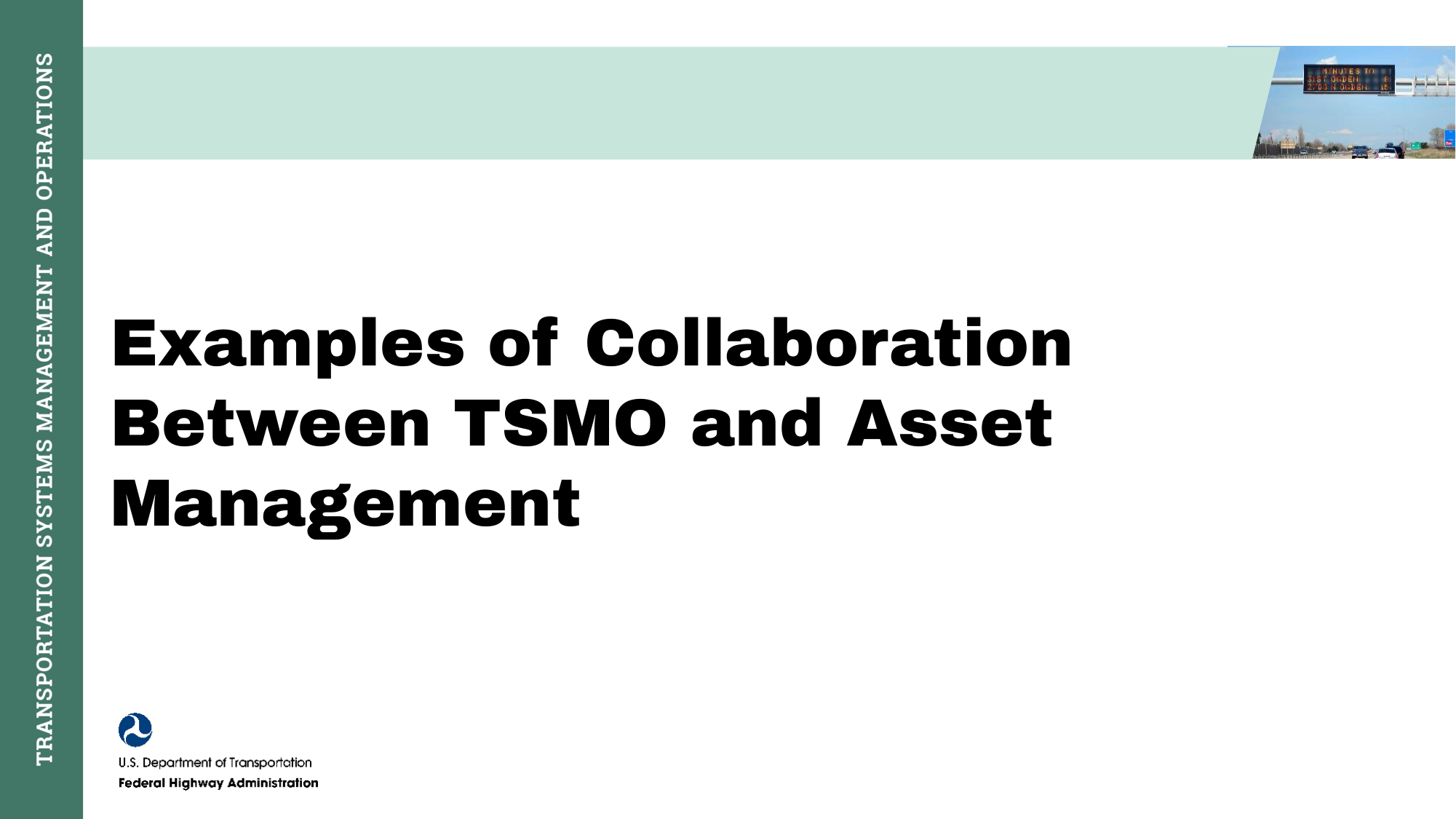

# Examples of Collaboration Between TSMO and Asset Management